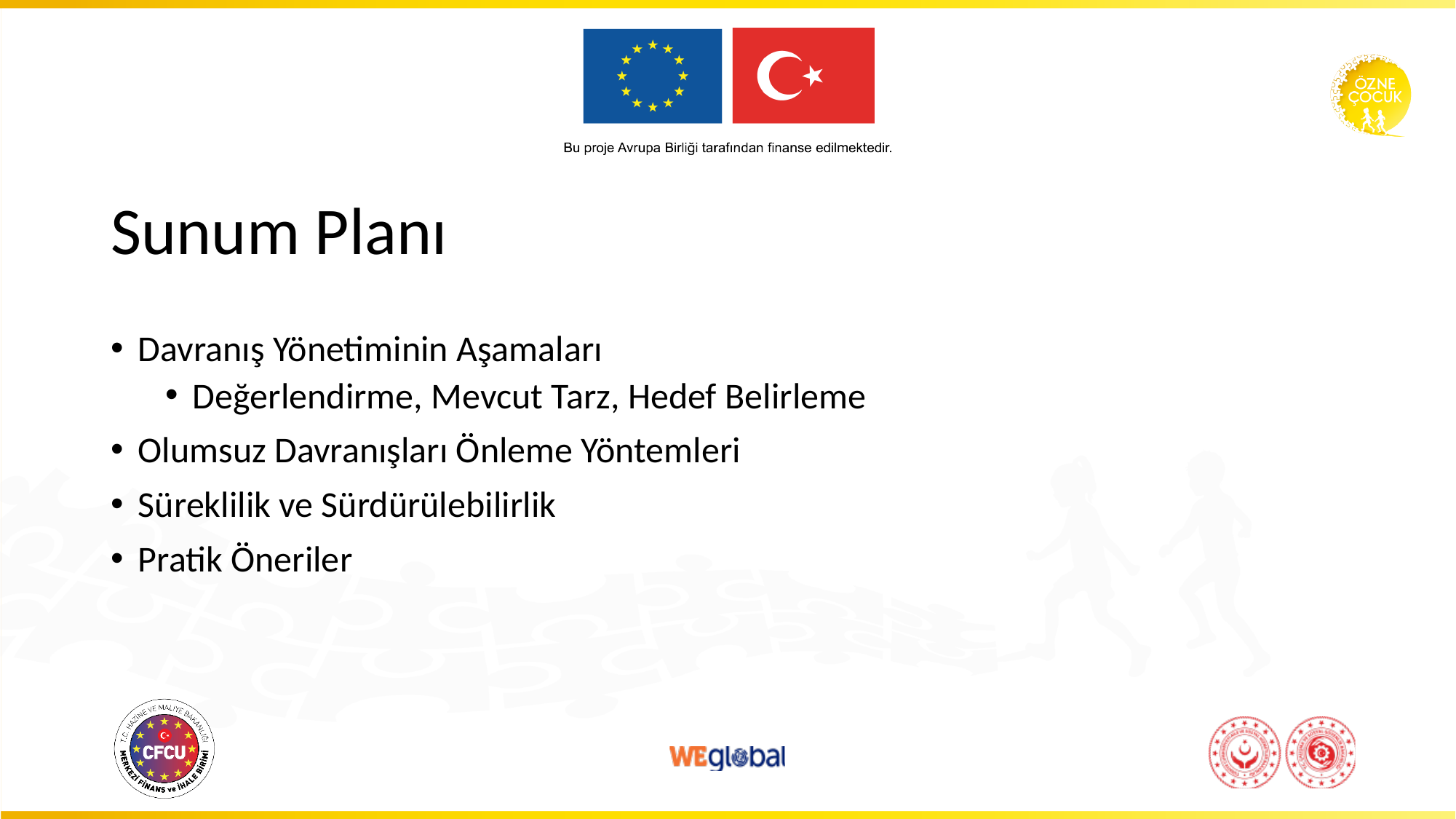

# Sunum Planı
Davranış Yönetiminin Aşamaları
Değerlendirme, Mevcut Tarz, Hedef Belirleme
Olumsuz Davranışları Önleme Yöntemleri
Süreklilik ve Sürdürülebilirlik
Pratik Öneriler